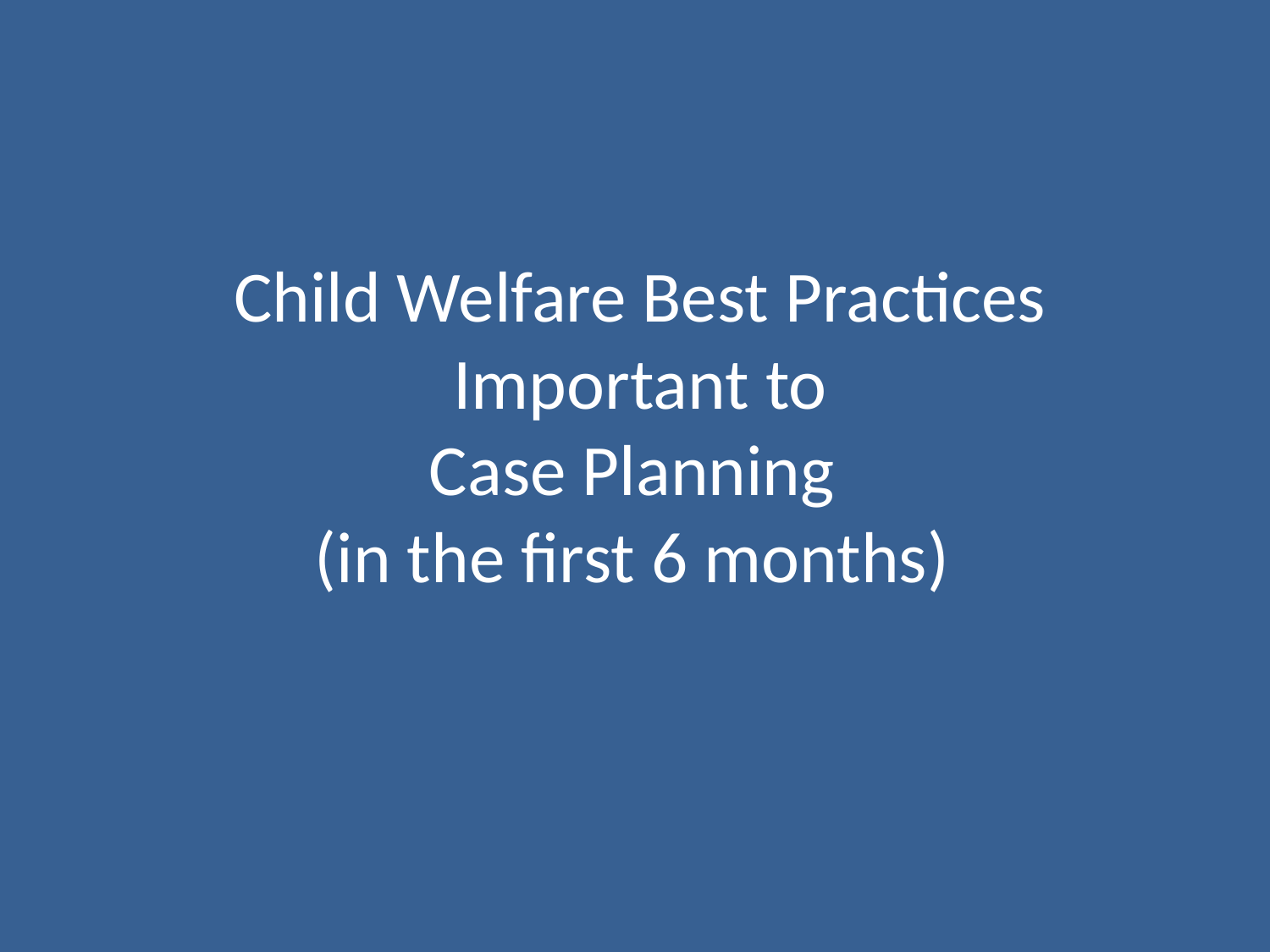

# Child Welfare Best Practices Important to Case Planning (in the first 6 months)